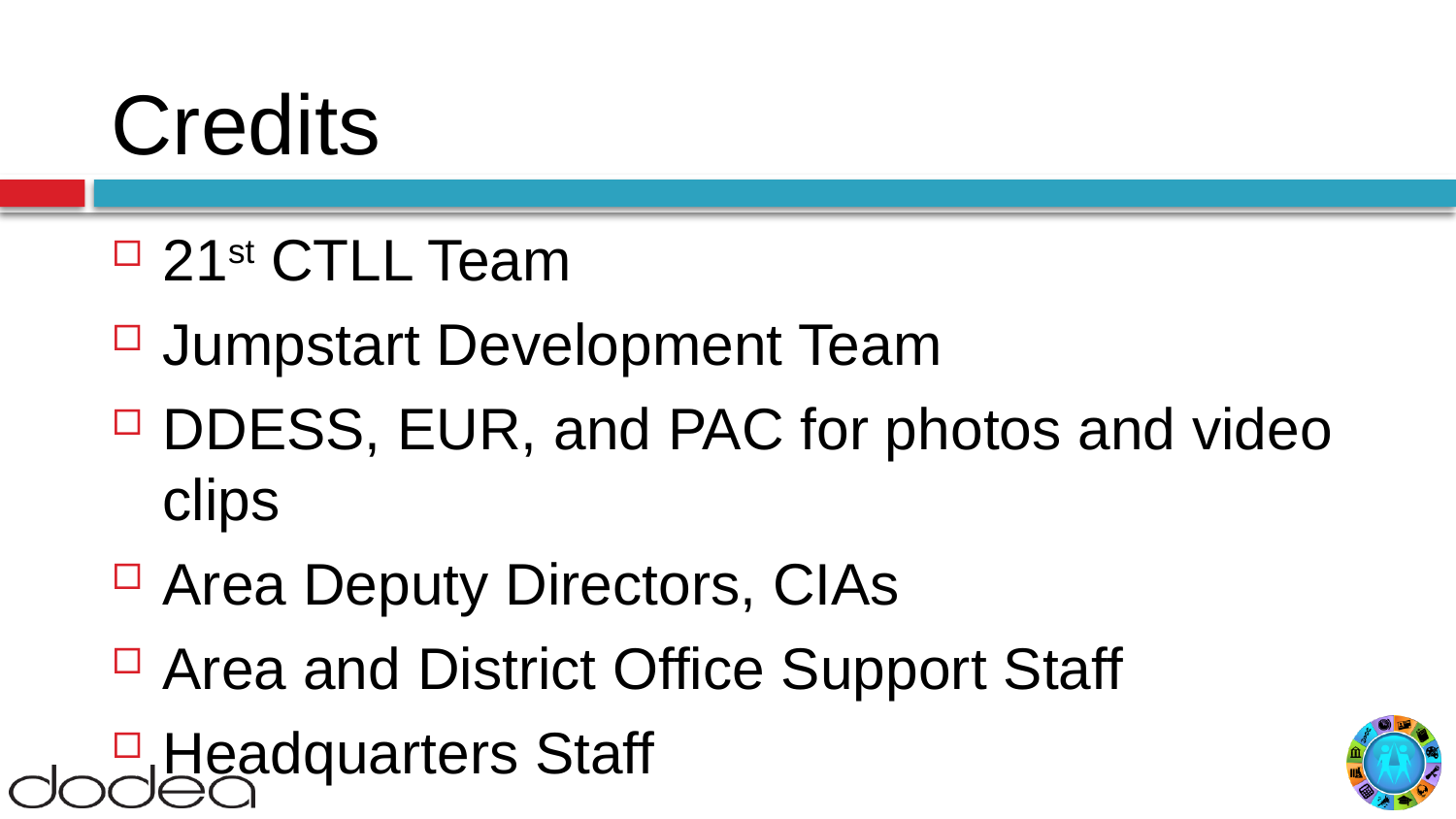

# Credits
21st CTLL Team
Jumpstart Development Team
DDESS, EUR, and PAC for photos and video clips
Area Deputy Directors, CIAs
Area and District Office Support Staff
Headquarters Staff